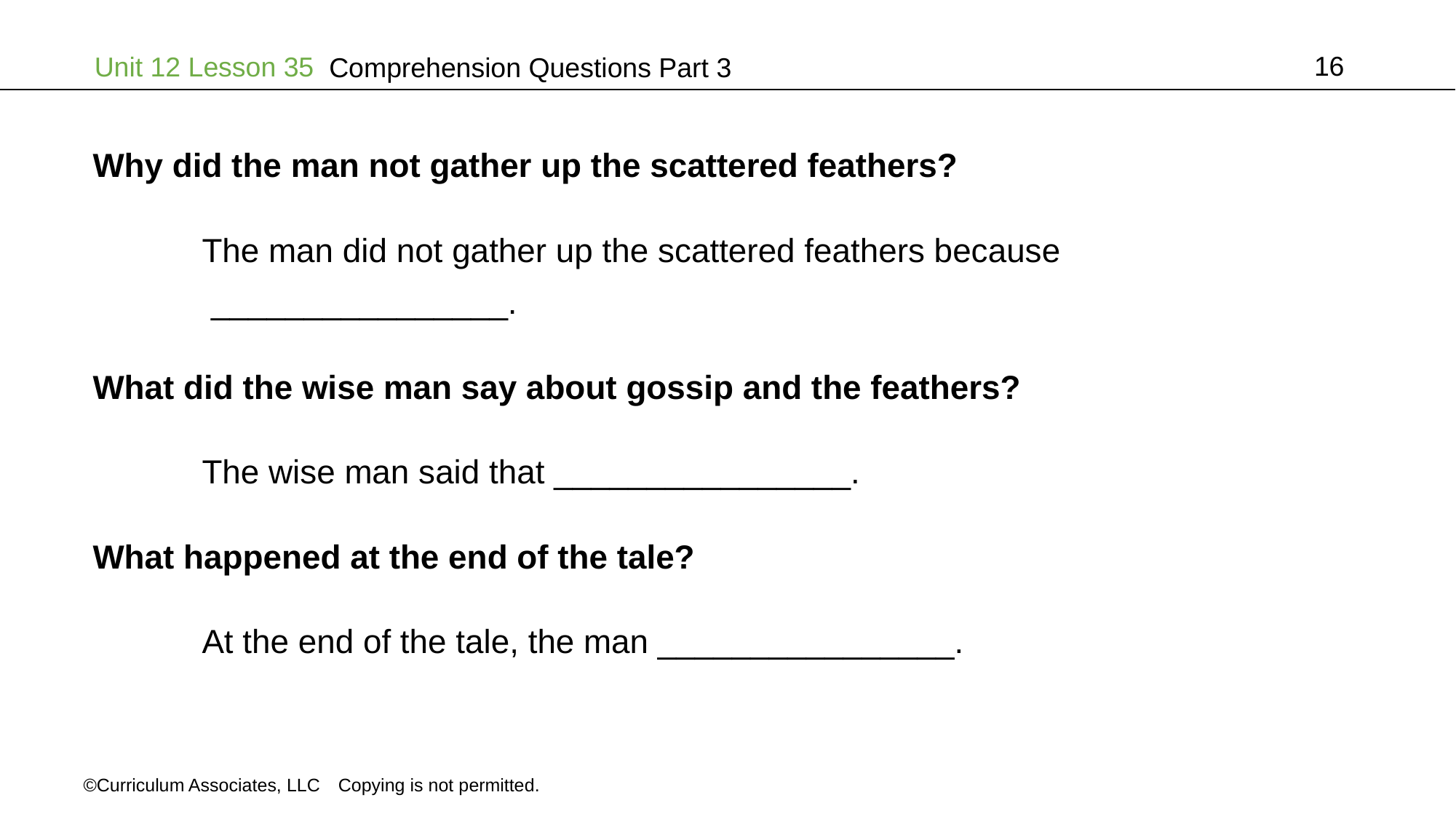

16
Comprehension Questions Part 3
Why did the man not gather up the scattered feathers?
	The man did not gather up the scattered feathers because 	 	 	 	 ________________.
What did the wise man say about gossip and the feathers?
	The wise man said that ________________.
What happened at the end of the tale?
	At the end of the tale, the man ________________.